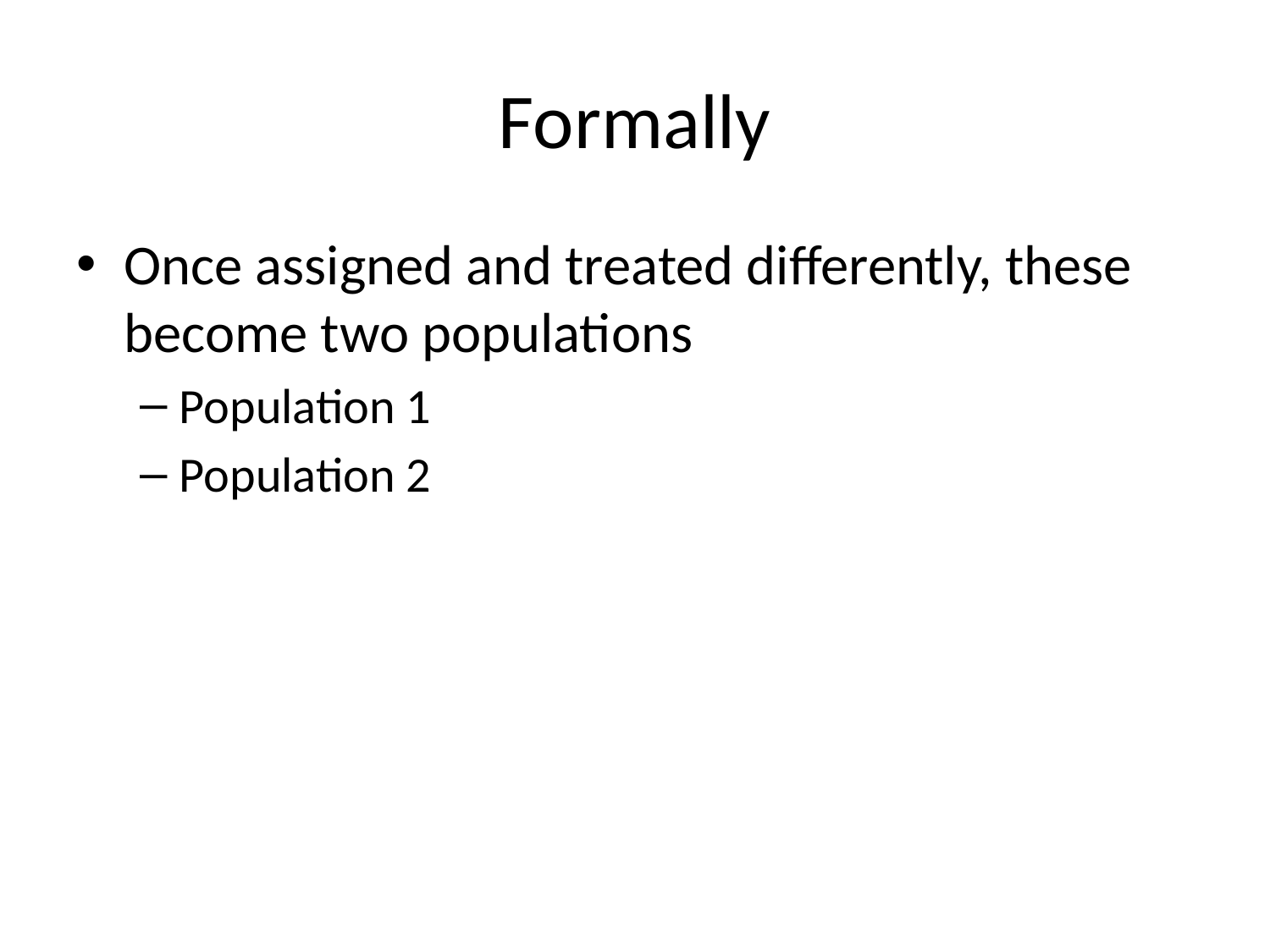

# Formally
Once assigned and treated differently, these become two populations
Population 1
Population 2